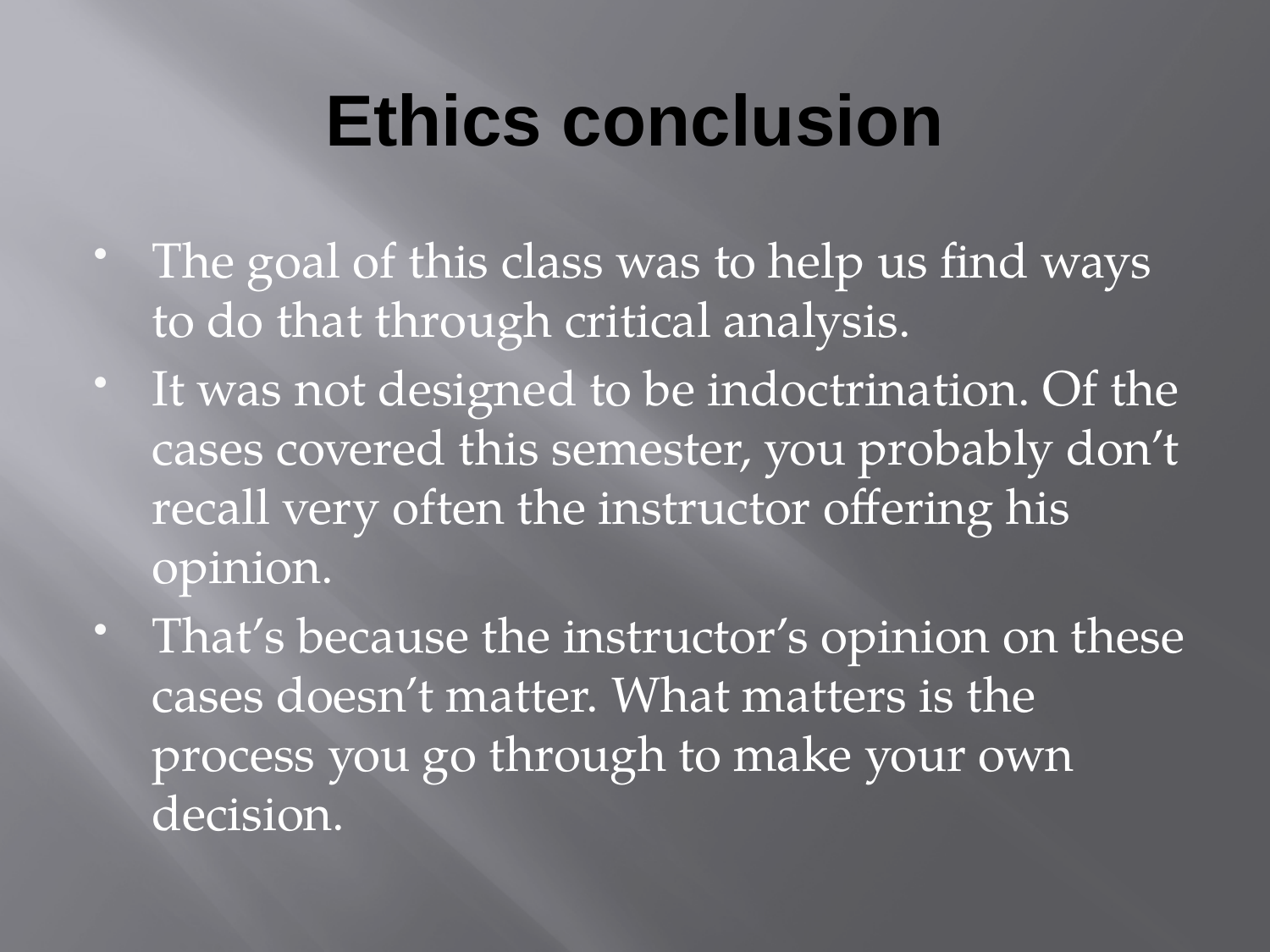

# Ethics conclusion
The goal of this class was to help us find ways to do that through critical analysis.
It was not designed to be indoctrination. Of the cases covered this semester, you probably don’t recall very often the instructor offering his opinion.
That’s because the instructor’s opinion on these cases doesn’t matter. What matters is the process you go through to make your own decision.